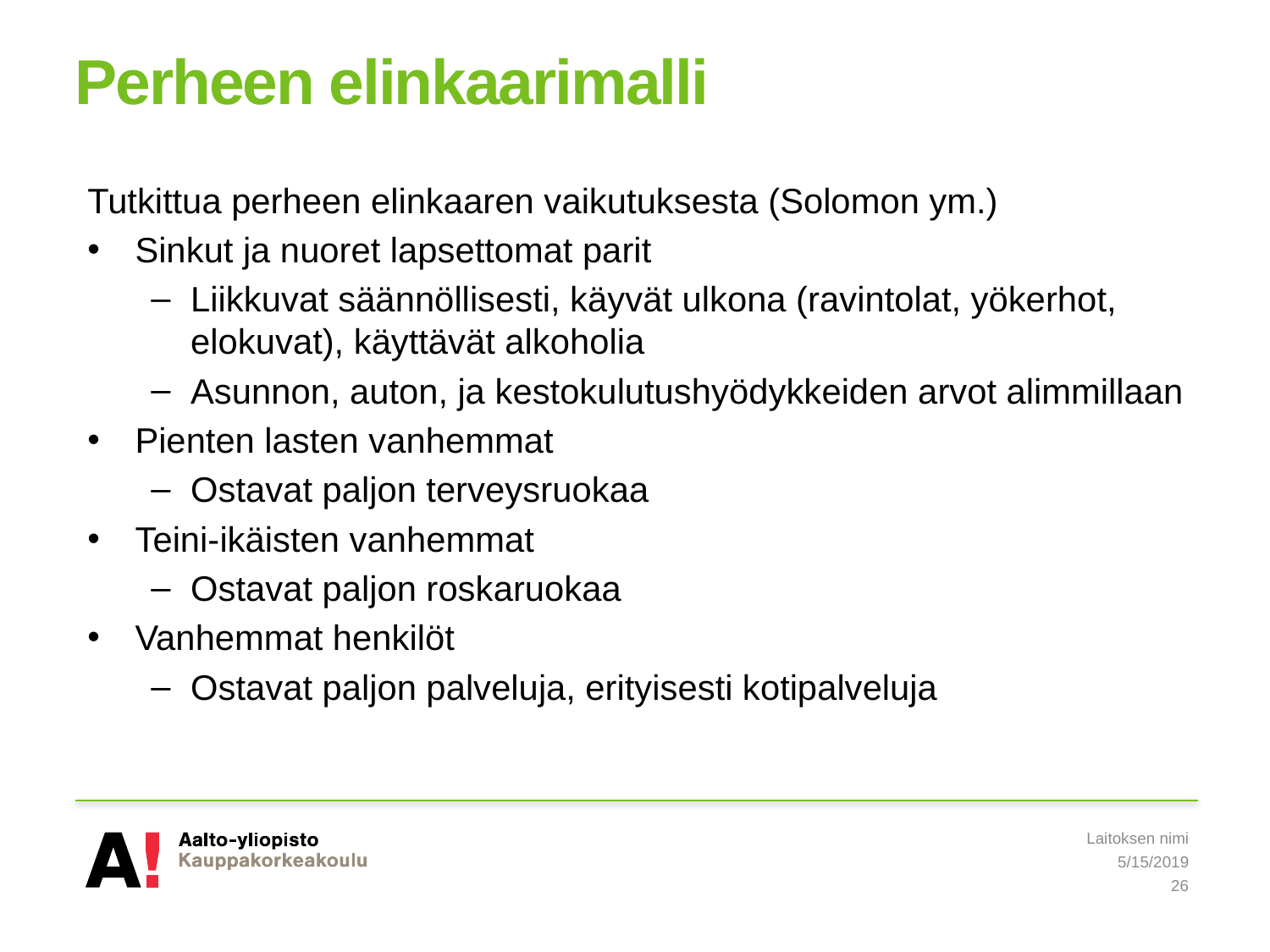

# Perheen elinkaarimalli
Tutkittua perheen elinkaaren vaikutuksesta (Solomon ym.)
Sinkut ja nuoret lapsettomat parit
Liikkuvat säännöllisesti, käyvät ulkona (ravintolat, yökerhot, elokuvat), käyttävät alkoholia
Asunnon, auton, ja kestokulutushyödykkeiden arvot alimmillaan
Pienten lasten vanhemmat
Ostavat paljon terveysruokaa
Teini-ikäisten vanhemmat
Ostavat paljon roskaruokaa
Vanhemmat henkilöt
Ostavat paljon palveluja, erityisesti kotipalveluja
Laitoksen nimi
5/15/2019
26